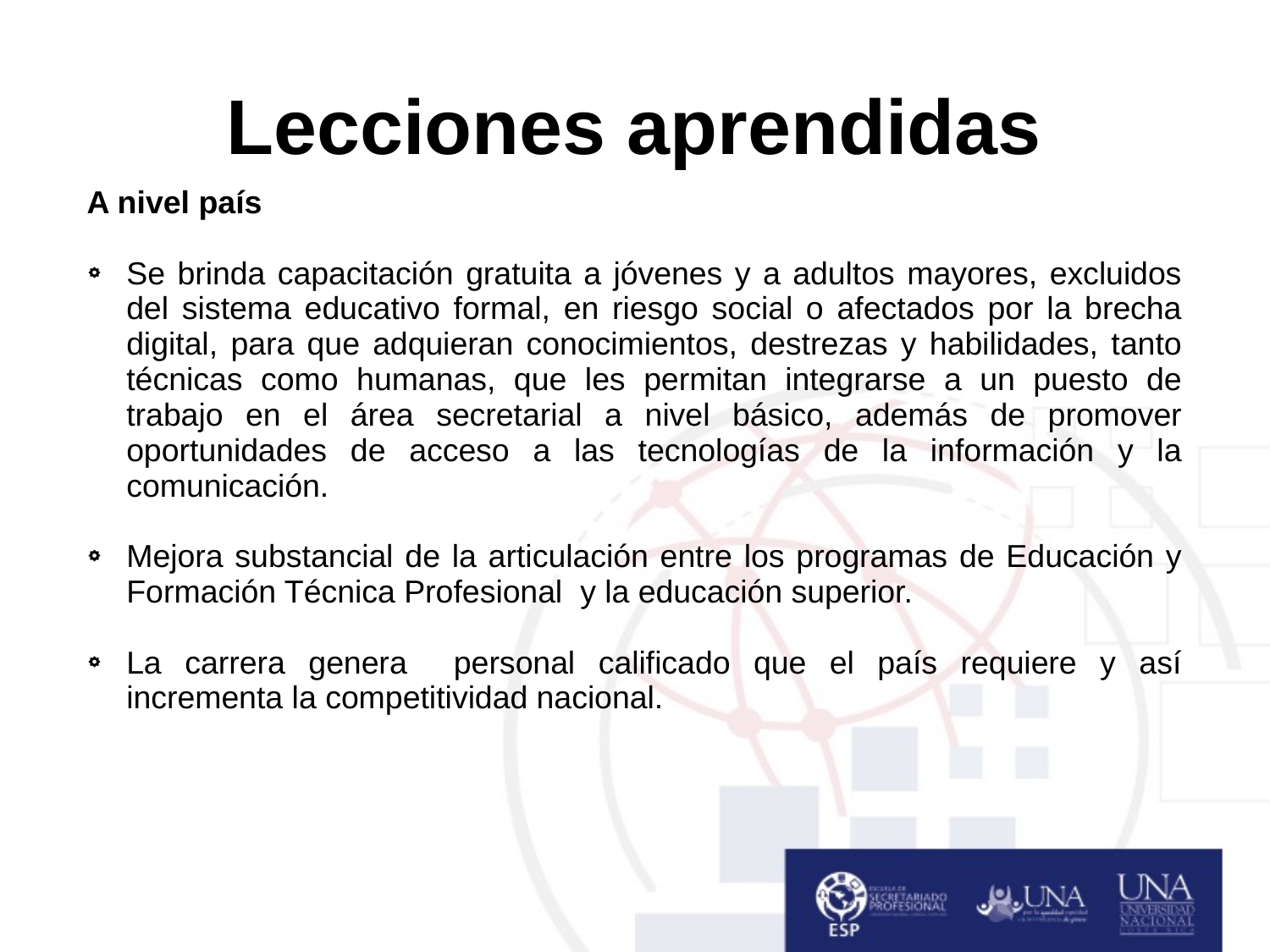

Lecciones aprendidas
A nivel país

Se brinda capacitación gratuita a jóvenes y a adultos mayores, excluidos del sistema educativo formal, en riesgo social o afectados por la brecha digital, para que adquieran conocimientos, destrezas y habilidades, tanto técnicas como humanas, que les permitan integrarse a un puesto de trabajo en el área secretarial a nivel básico, además de promover oportunidades de acceso a las tecnologías de la información y la comunicación.

Mejora substancial de la articulación entre los programas de Educación y Formación Técnica Profesional  y la educación superior.

La carrera genera  personal calificado que el país requiere y así incrementa la competitividad nacional.